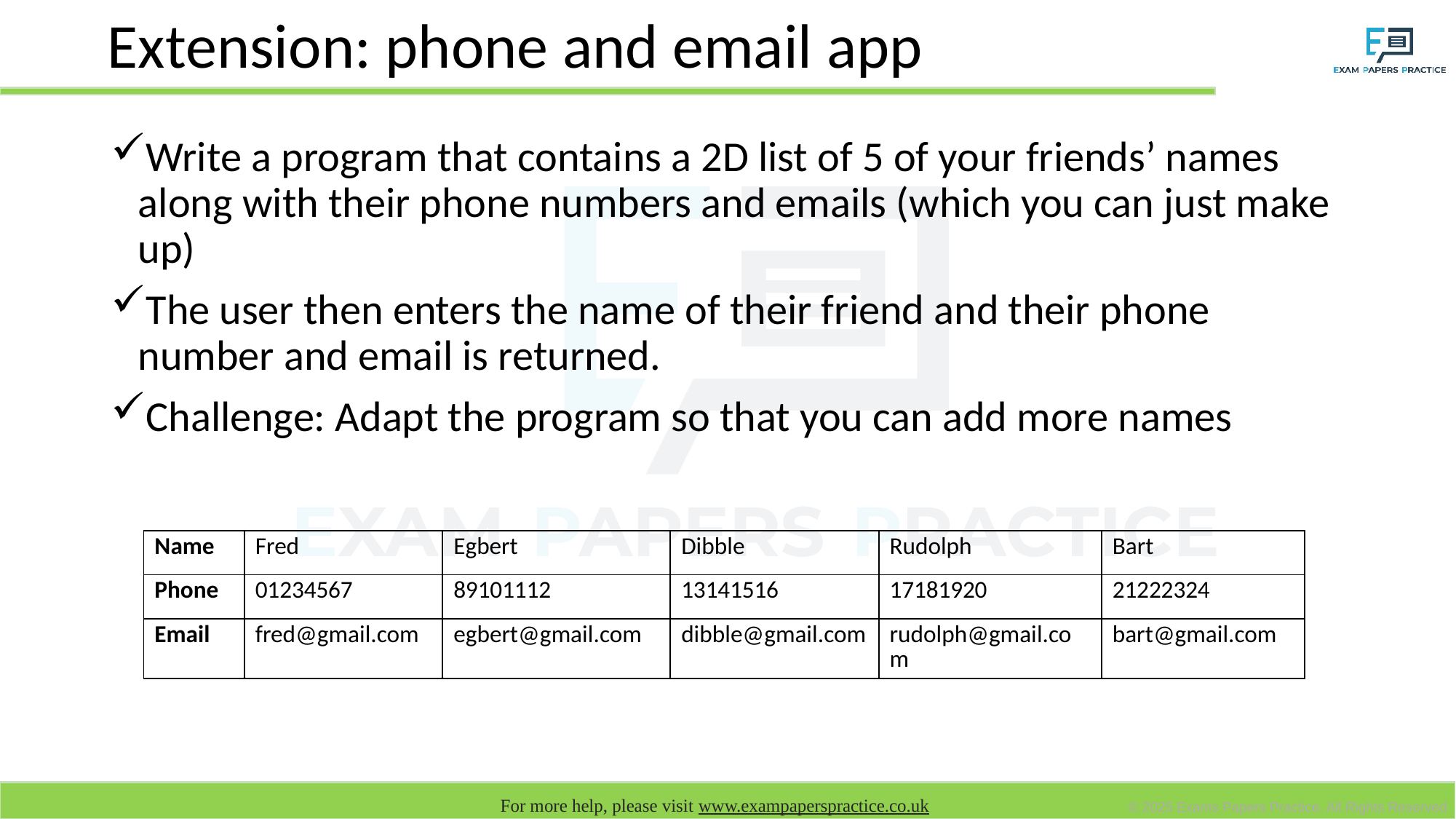

# Extension: phone and email app
Write a program that contains a 2D list of 5 of your friends’ names along with their phone numbers and emails (which you can just make up)
The user then enters the name of their friend and their phone number and email is returned.
Challenge: Adapt the program so that you can add more names
| Name | Fred | Egbert | Dibble | Rudolph | Bart |
| --- | --- | --- | --- | --- | --- |
| Phone | 01234567 | 89101112 | 13141516 | 17181920 | 21222324 |
| Email | fred@gmail.com | egbert@gmail.com | dibble@gmail.com | rudolph@gmail.com | bart@gmail.com |